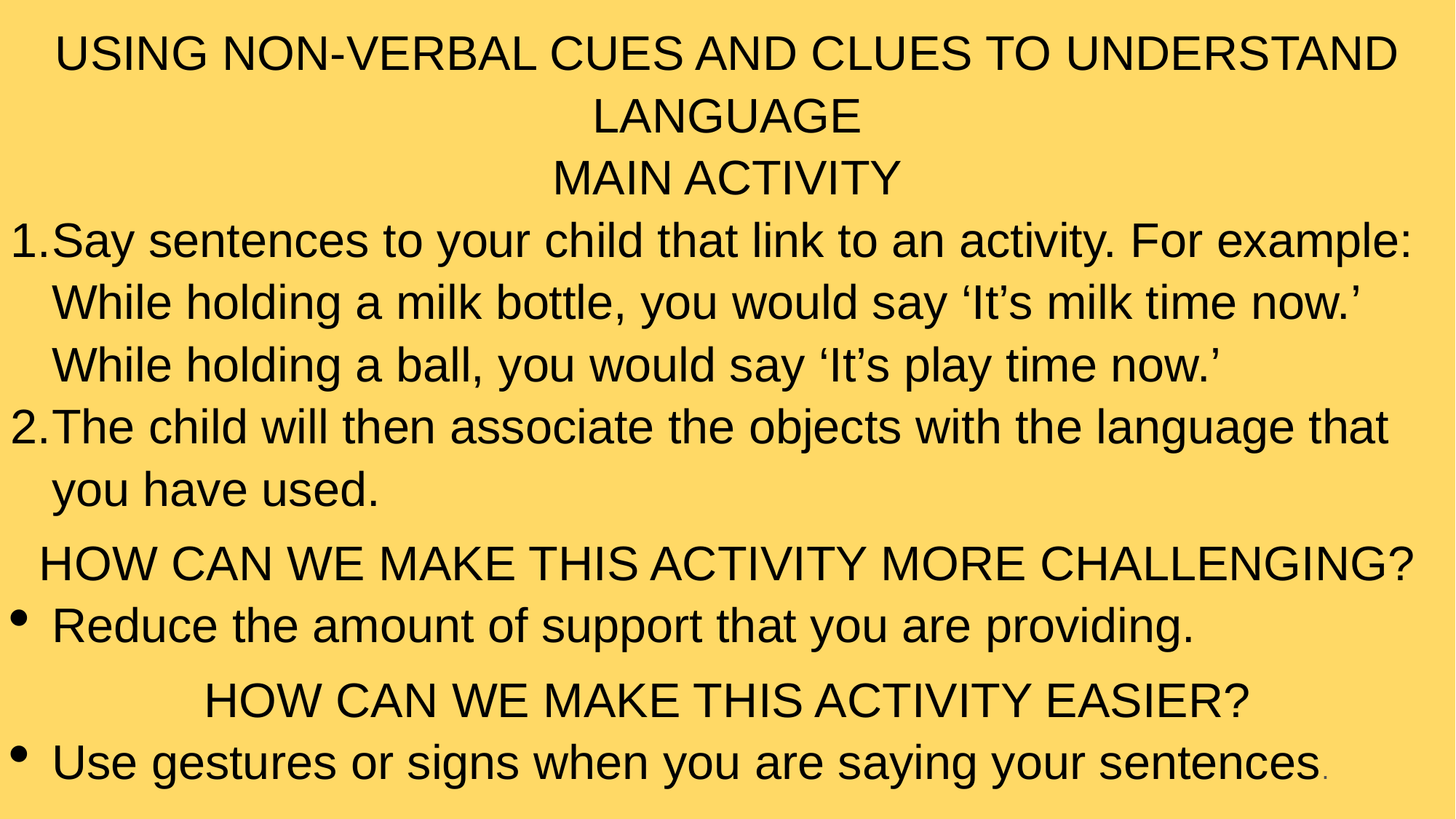

USING NON-VERBAL CUES AND CLUES TO UNDERSTAND LANGUAGE
MAIN ACTIVITY
Say sentences to your child that link to an activity. For example: While holding a milk bottle, you would say ‘It’s milk time now.’  While holding a ball, you would say ‘It’s play time now.’
The child will then associate the objects with the language that you have used.
HOW CAN WE MAKE THIS ACTIVITY MORE CHALLENGING?
Reduce the amount of support that you are providing.
HOW CAN WE MAKE THIS ACTIVITY EASIER?
Use gestures or signs when you are saying your sentences.